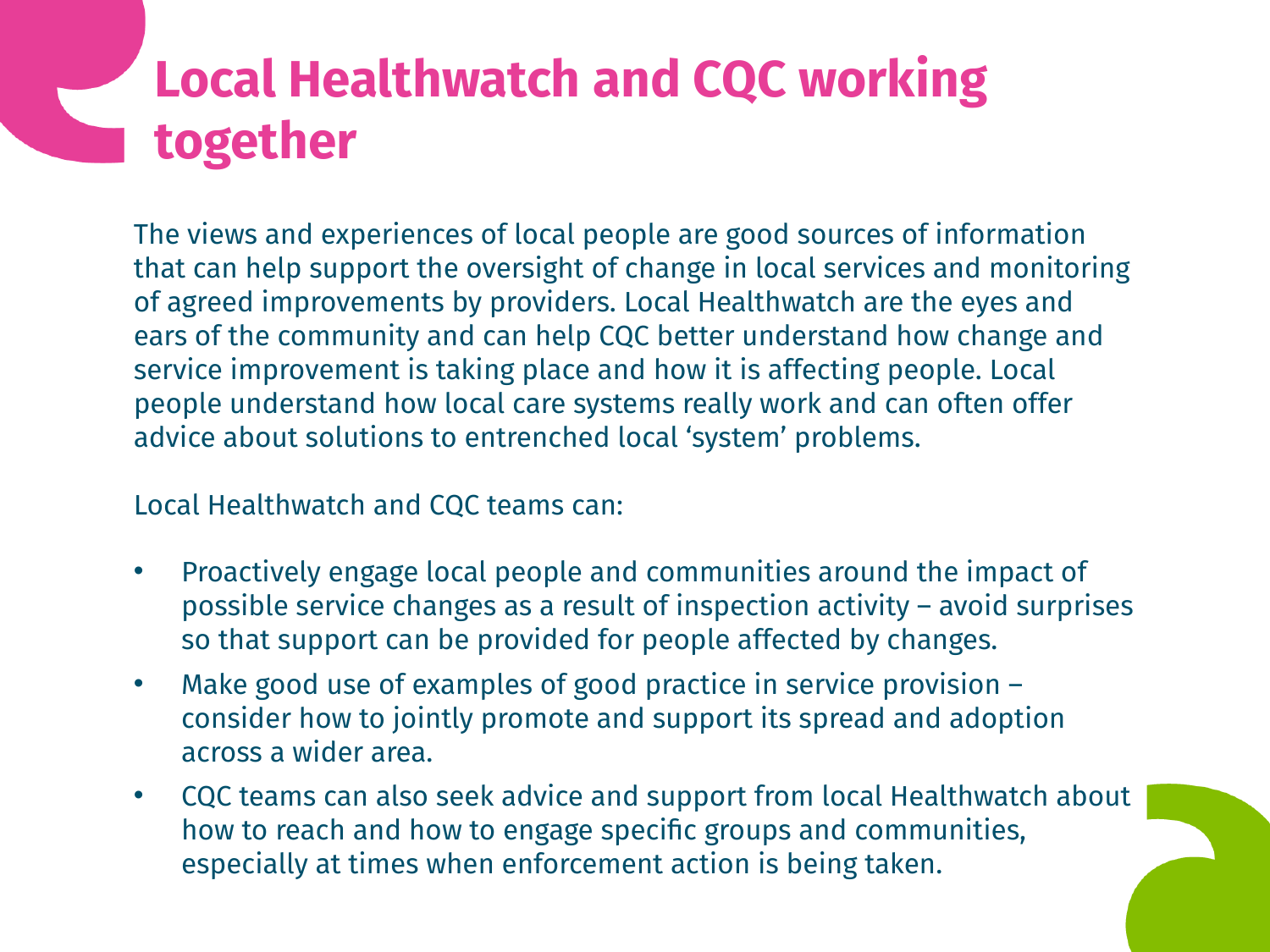

# Local Healthwatch and CQC working together
The views and experiences of local people are good sources of information that can help support the oversight of change in local services and monitoring of agreed improvements by providers. Local Healthwatch are the eyes and ears of the community and can help CQC better understand how change and service improvement is taking place and how it is affecting people. Local people understand how local care systems really work and can often offer advice about solutions to entrenched local ‘system’ problems.

Local Healthwatch and CQC teams can:

Proactively engage local people and communities around the impact of possible service changes as a result of inspection activity – avoid surprises so that support can be provided for people affected by changes.
Make good use of examples of good practice in service provision – consider how to jointly promote and support its spread and adoption across a wider area.
CQC teams can also seek advice and support from local Healthwatch about how to reach and how to engage specific groups and communities, especially at times when enforcement action is being taken.